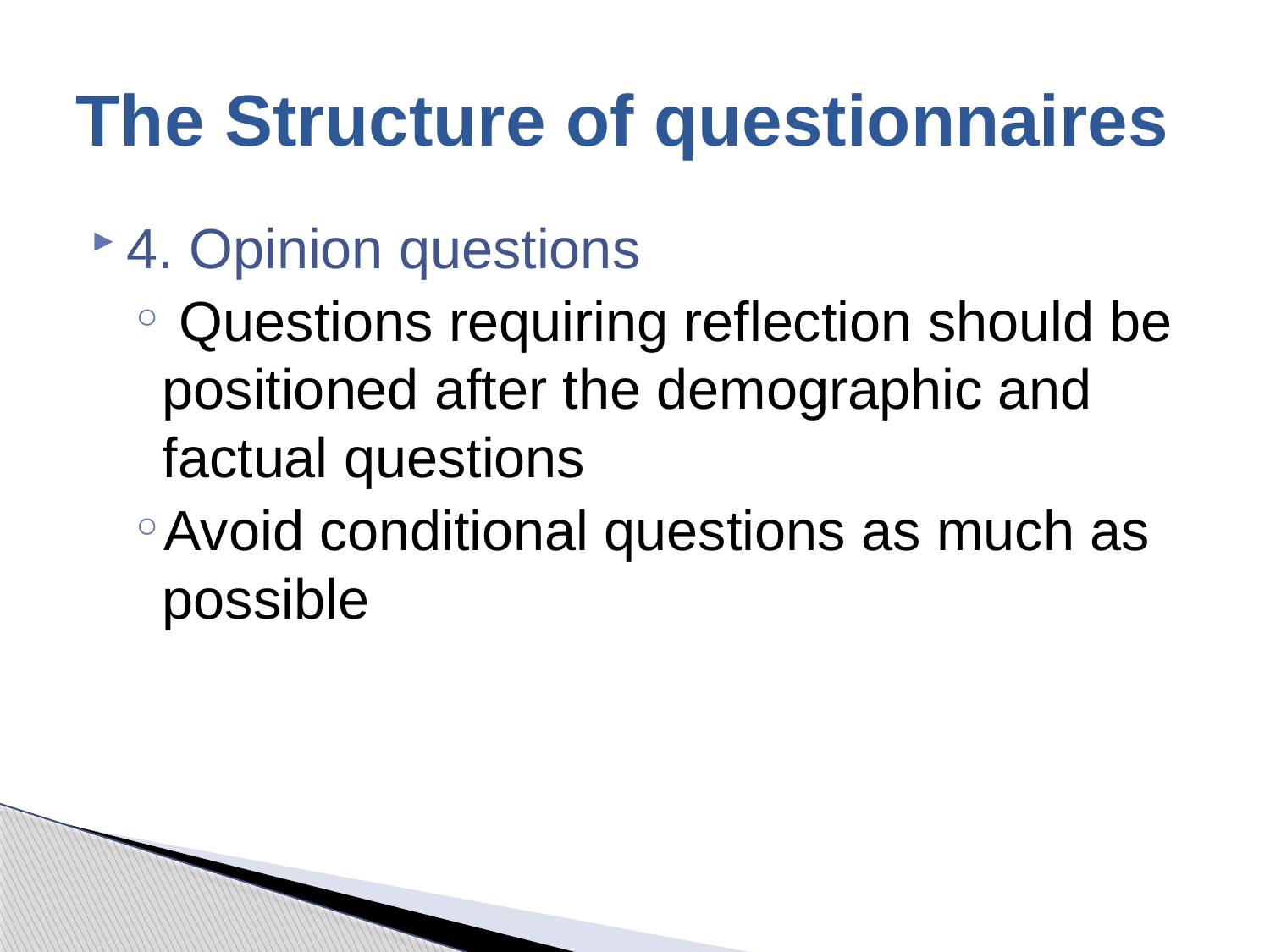

# The Structure of questionnaires
4. Opinion questions
 Questions requiring reflection should be positioned after the demographic and factual questions
Avoid conditional questions as much as possible